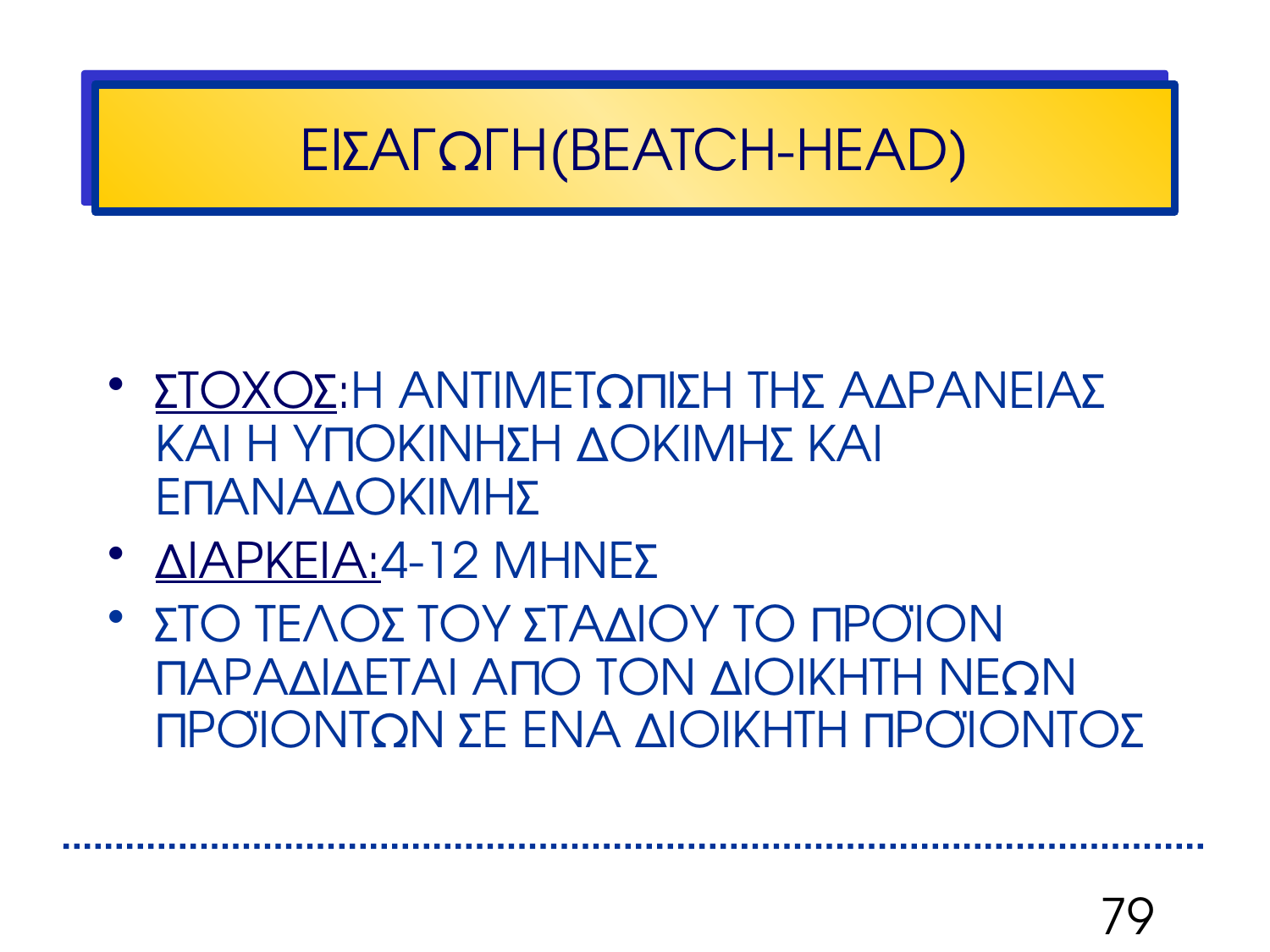

# ΕΙΣΑΓΩΓΗ(BEATCH-HEAD)
ΣΤΟΧΟΣ:Η ΑΝΤΙΜΕΤΩΠΙΣΗ ΤΗΣ ΑΔΡΑΝΕΙΑΣ ΚΑΙ Η ΥΠΟΚΙΝΗΣΗ ΔΟΚΙΜΗΣ ΚΑΙ ΕΠΑΝΑΔΟΚΙΜΗΣ
ΔΙΑΡΚΕΙΑ:4-12 ΜΗΝΕΣ
ΣΤΟ ΤΕΛΟΣ ΤΟΥ ΣΤΑΔΙΟΥ ΤΟ ΠΡΟΪΟΝ ΠΑΡΑΔΙΔΕΤΑΙ ΑΠΟ ΤΟΝ ΔΙΟΙΚΗΤΗ ΝΕΩΝ ΠΡΟΪΟΝΤΩΝ ΣΕ ΕΝΑ ΔΙΟΙΚΗΤΗ ΠΡΟΪΟΝΤΟΣ

79